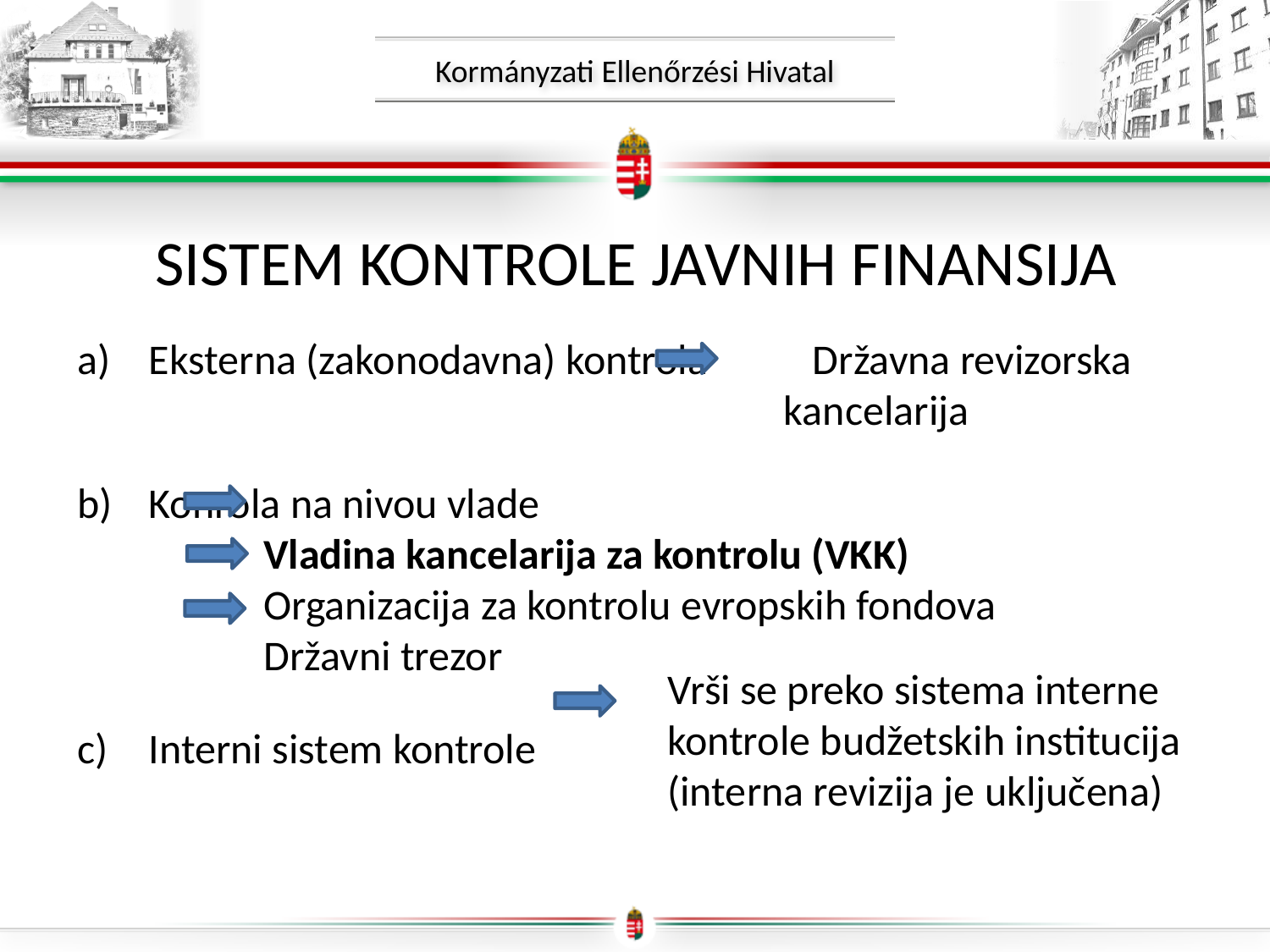

# Sistem kontrole javnih finansija
Eksterna (zakonodavna) kontrola           Državna revizorska 						kancelarija
Konrola na nivou vlade
Vladina kancelarija za kontrolu (VKK)
Organizacija za kontrolu evropskih fondova
Državni trezor
Interni sistem kontrole

Vrši se preko sistema interne kontrole budžetskih institucija (interna revizija je uključena)